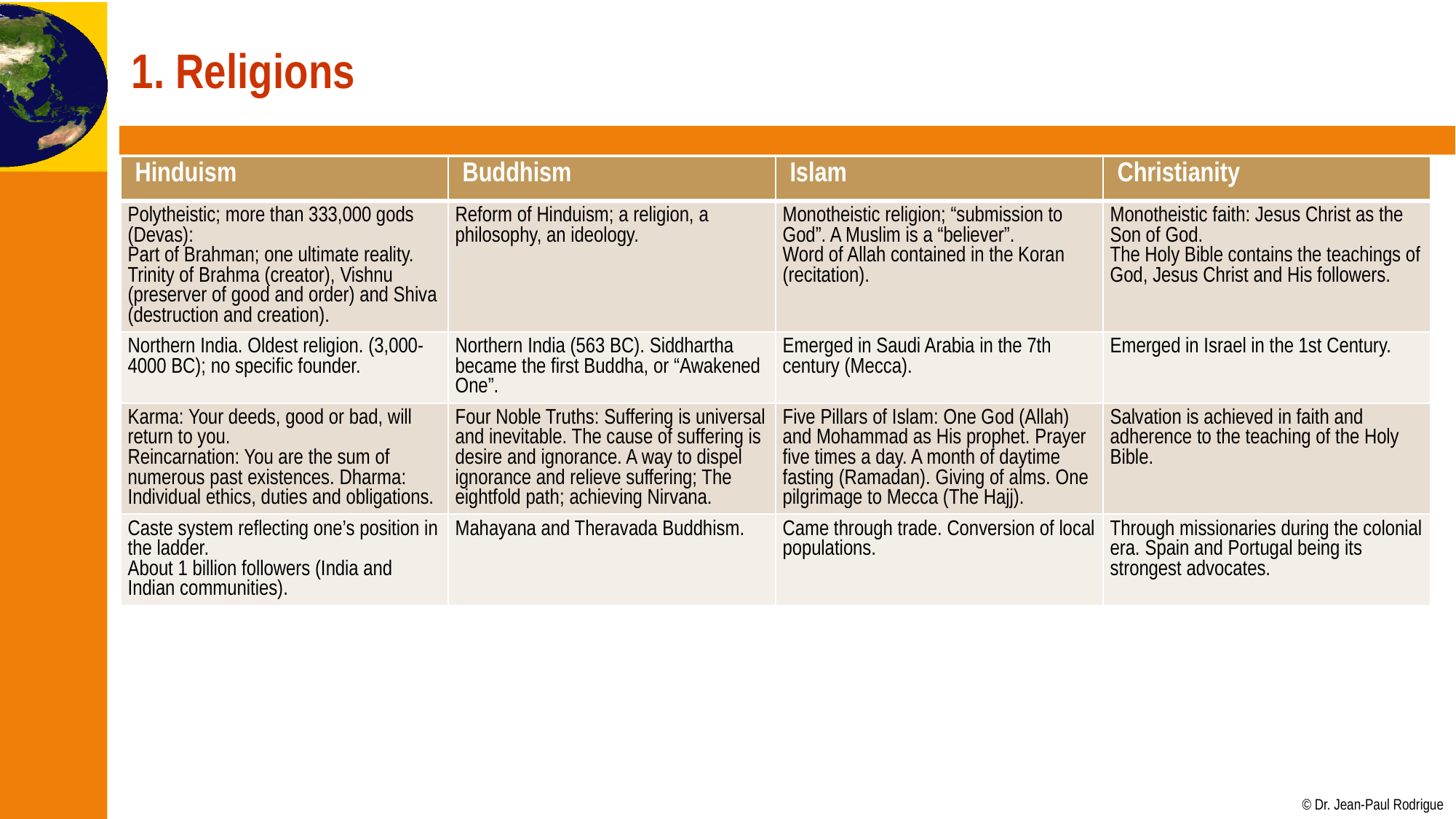

# 1. Religions
| Hinduism | Buddhism | Islam | Christianity |
| --- | --- | --- | --- |
| Polytheistic; more than 333,000 gods (Devas): Part of Brahman; one ultimate reality. Trinity of Brahma (creator), Vishnu (preserver of good and order) and Shiva (destruction and creation). | Reform of Hinduism; a religion, a philosophy, an ideology. | Monotheistic religion; “submission to God”. A Muslim is a “believer”. Word of Allah contained in the Koran (recitation). | Monotheistic faith: Jesus Christ as the Son of God. The Holy Bible contains the teachings of God, Jesus Christ and His followers. |
| Northern India. Oldest religion. (3,000-4000 BC); no specific founder. | Northern India (563 BC). Siddhartha became the first Buddha, or “Awakened One”. | Emerged in Saudi Arabia in the 7th century (Mecca). | Emerged in Israel in the 1st Century. |
| Karma: Your deeds, good or bad, will return to you. Reincarnation: You are the sum of numerous past existences. Dharma: Individual ethics, duties and obligations. | Four Noble Truths: Suffering is universal and inevitable. The cause of suffering is desire and ignorance. A way to dispel ignorance and relieve suffering; The eightfold path; achieving Nirvana. | Five Pillars of Islam: One God (Allah) and Mohammad as His prophet. Prayer five times a day. A month of daytime fasting (Ramadan). Giving of alms. One pilgrimage to Mecca (The Hajj). | Salvation is achieved in faith and adherence to the teaching of the Holy Bible. |
| Caste system reflecting one’s position in the ladder. About 1 billion followers (India and Indian communities). | Mahayana and Theravada Buddhism. | Came through trade. Conversion of local populations. | Through missionaries during the colonial era. Spain and Portugal being its strongest advocates. |